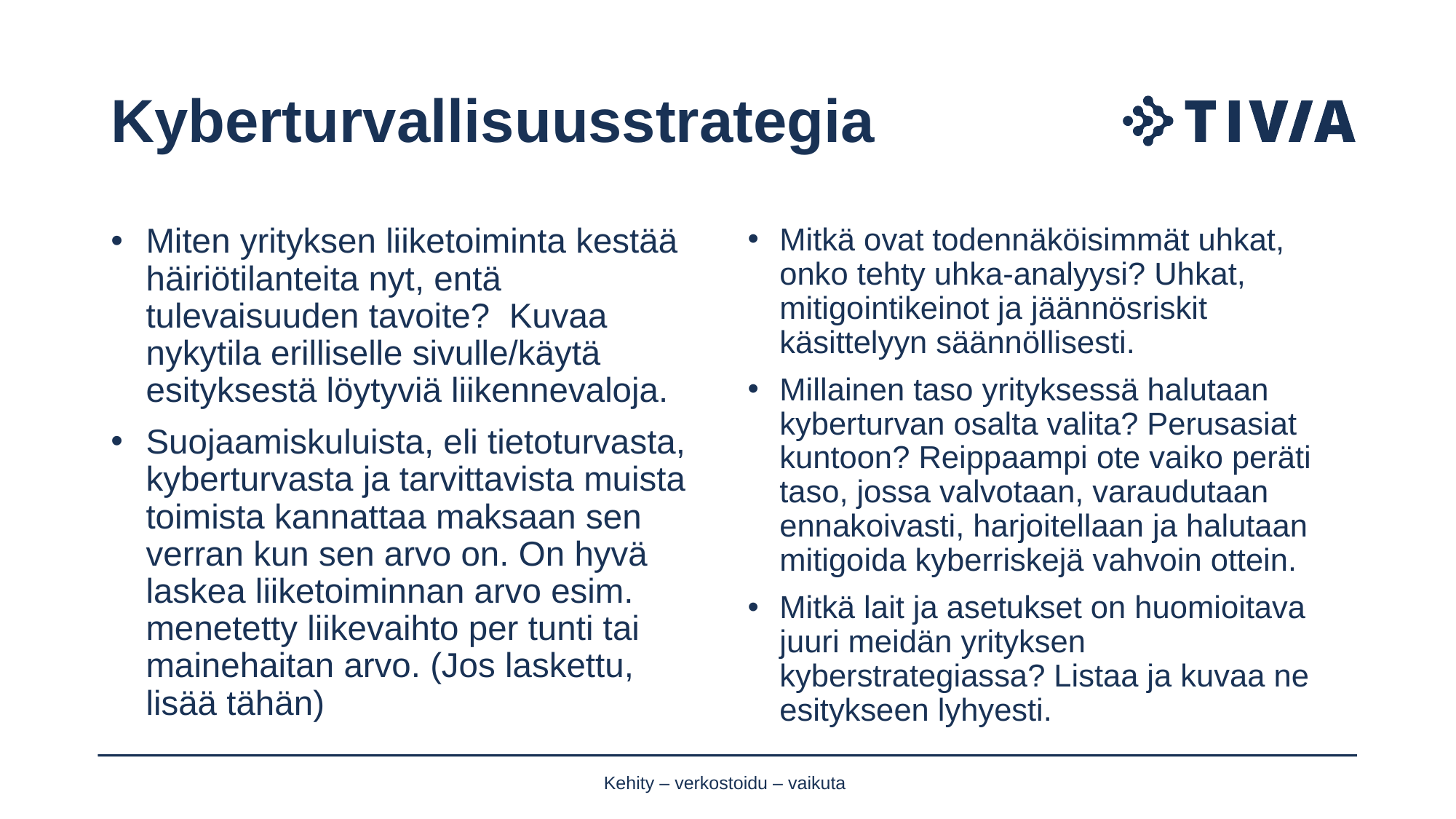

# Kyberturvallisuusstrategia
Miten yrityksen liiketoiminta kestää häiriötilanteita nyt, entä tulevaisuuden tavoite?  Kuvaa nykytila erilliselle sivulle/käytä esityksestä löytyviä liikennevaloja.
Suojaamiskuluista, eli tietoturvasta, kyberturvasta ja tarvittavista muista toimista kannattaa maksaan sen verran kun sen arvo on. On hyvä laskea liiketoiminnan arvo esim. menetetty liikevaihto per tunti tai mainehaitan arvo. (Jos laskettu, lisää tähän)

Mitkä ovat todennäköisimmät uhkat, onko tehty uhka-analyysi? Uhkat, mitigointikeinot ja jäännösriskit käsittelyyn säännöllisesti.
Millainen taso yrityksessä halutaan kyberturvan osalta valita? Perusasiat kuntoon? Reippaampi ote vaiko peräti taso, jossa valvotaan, varaudutaan ennakoivasti, harjoitellaan ja halutaan mitigoida kyberriskejä vahvoin ottein.
Mitkä lait ja asetukset on huomioitava juuri meidän yrityksen kyberstrategiassa? Listaa ja kuvaa ne esitykseen lyhyesti.